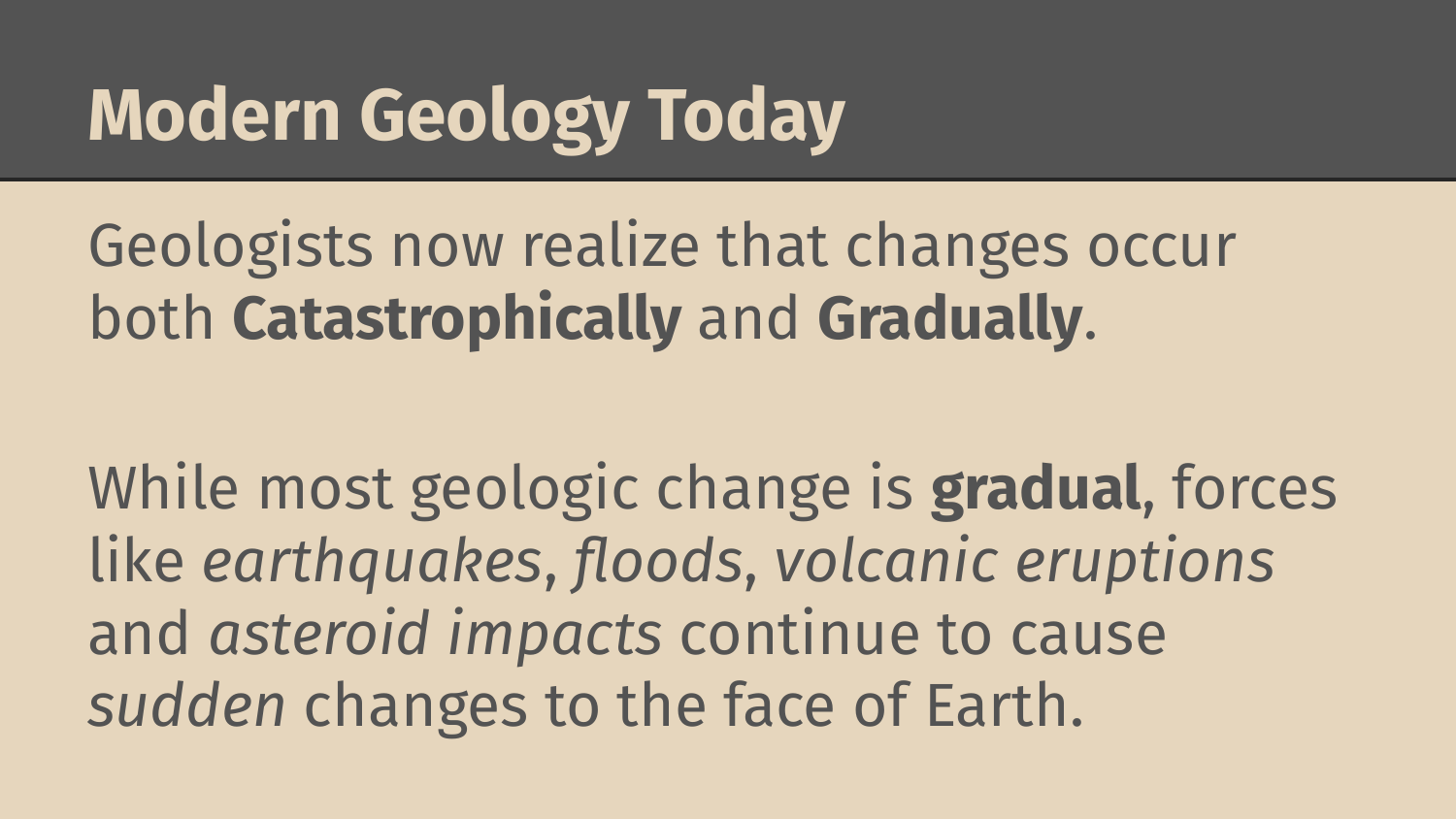

# Modern Geology Today
Geologists now realize that changes occur both Catastrophically and Gradually.

While most geologic change is gradual, forces like earthquakes, floods, volcanic eruptions and asteroid impacts continue to cause sudden changes to the face of Earth.